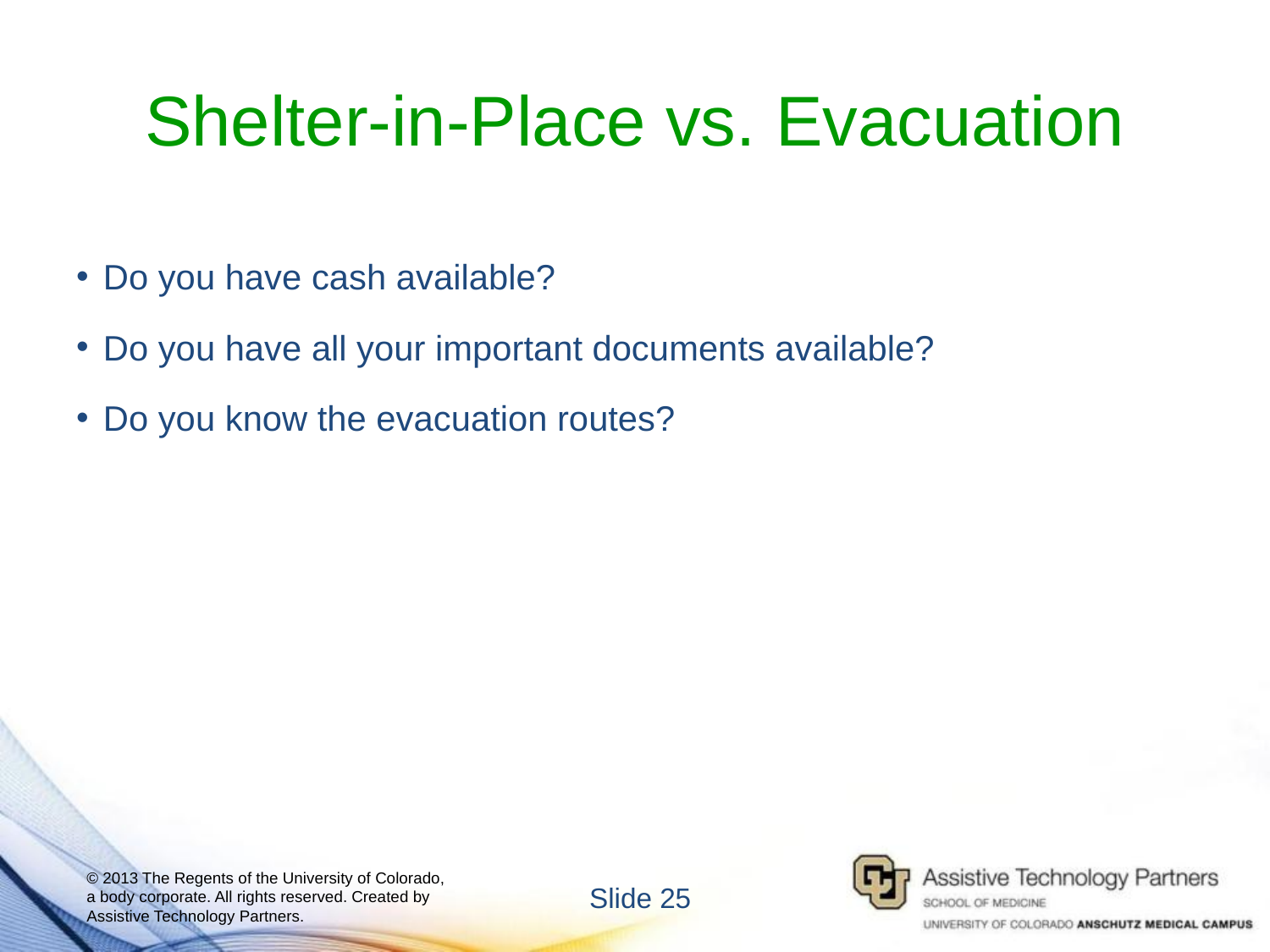

# Shelter-in-Place vs. Evacuation
Do you have cash available?
Do you have all your important documents available?
Do you know the evacuation routes?